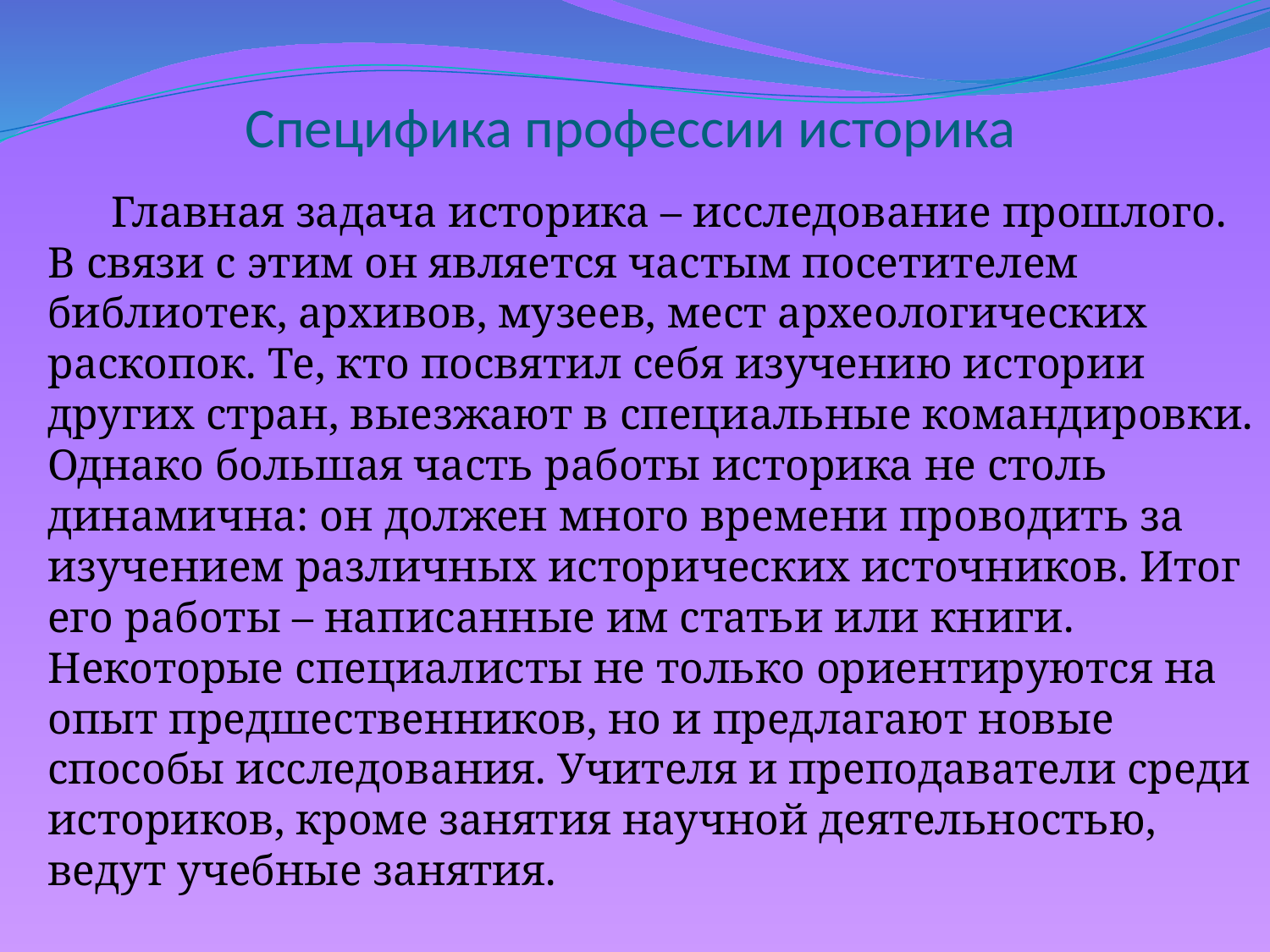

# Специфика профессии историка
         Главная задача историка – исследование прошлого. В связи с этим он является частым посетителем библиотек, архивов, музеев, мест археологических раскопок. Те, кто посвятил себя изучению истории других стран, выезжают в специальные командировки. Однако большая часть работы историка не столь динамична: он должен много времени проводить за изучением различных исторических источников. Итог его работы – написанные им статьи или книги. Некоторые специалисты не только ориентируются на опыт предшественников, но и предлагают новые способы исследования. Учителя и преподаватели среди историков, кроме занятия научной деятельностью, ведут учебные занятия.